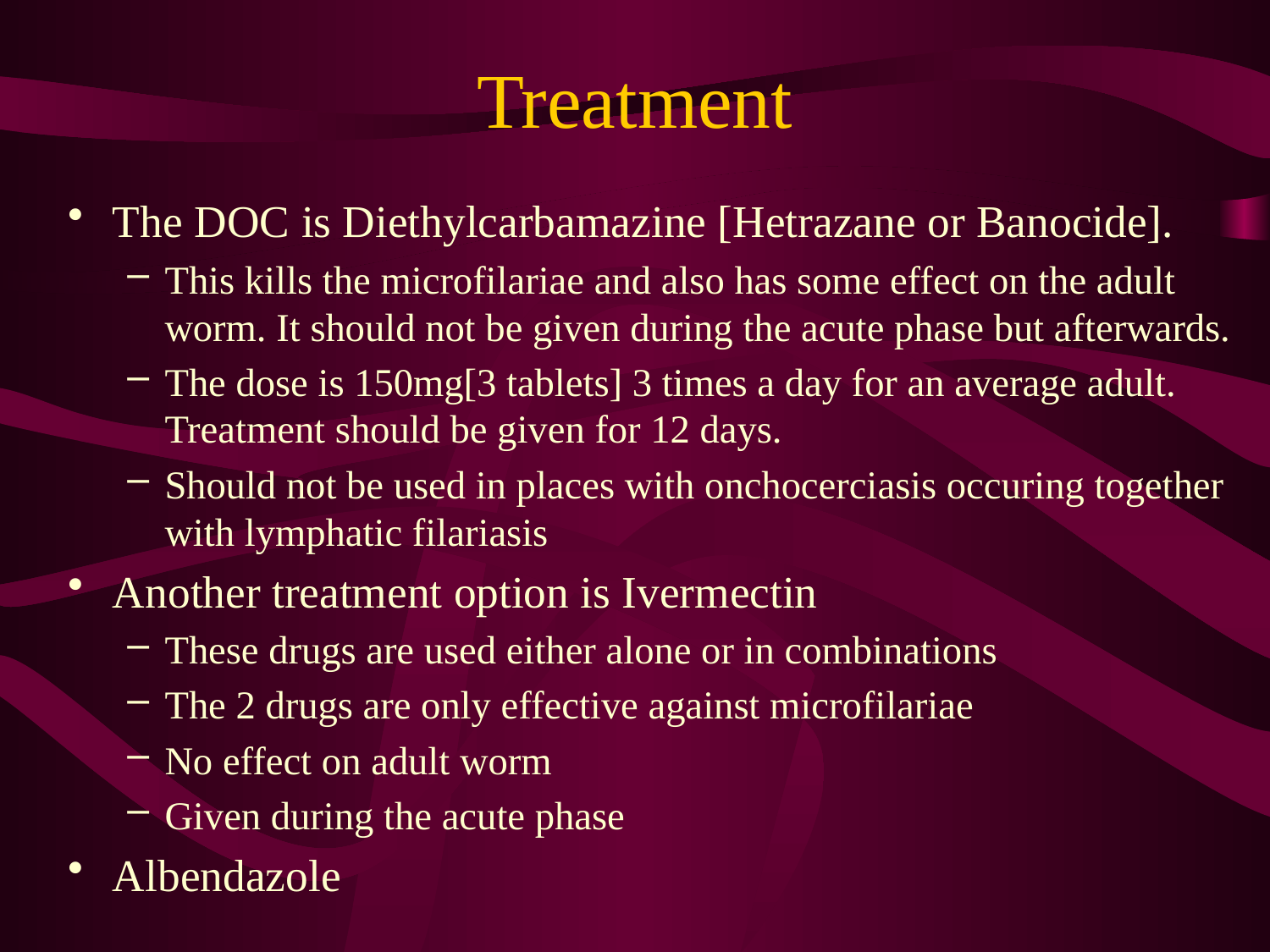

# Treatment
The DOC is Diethylcarbamazine [Hetrazane or Banocide].
This kills the microfilariae and also has some effect on the adult worm. It should not be given during the acute phase but afterwards.
The dose is 150mg[3 tablets] 3 times a day for an average adult. Treatment should be given for 12 days.
Should not be used in places with onchocerciasis occuring together with lymphatic filariasis
Another treatment option is Ivermectin
These drugs are used either alone or in combinations
The 2 drugs are only effective against microfilariae
No effect on adult worm
Given during the acute phase
Albendazole